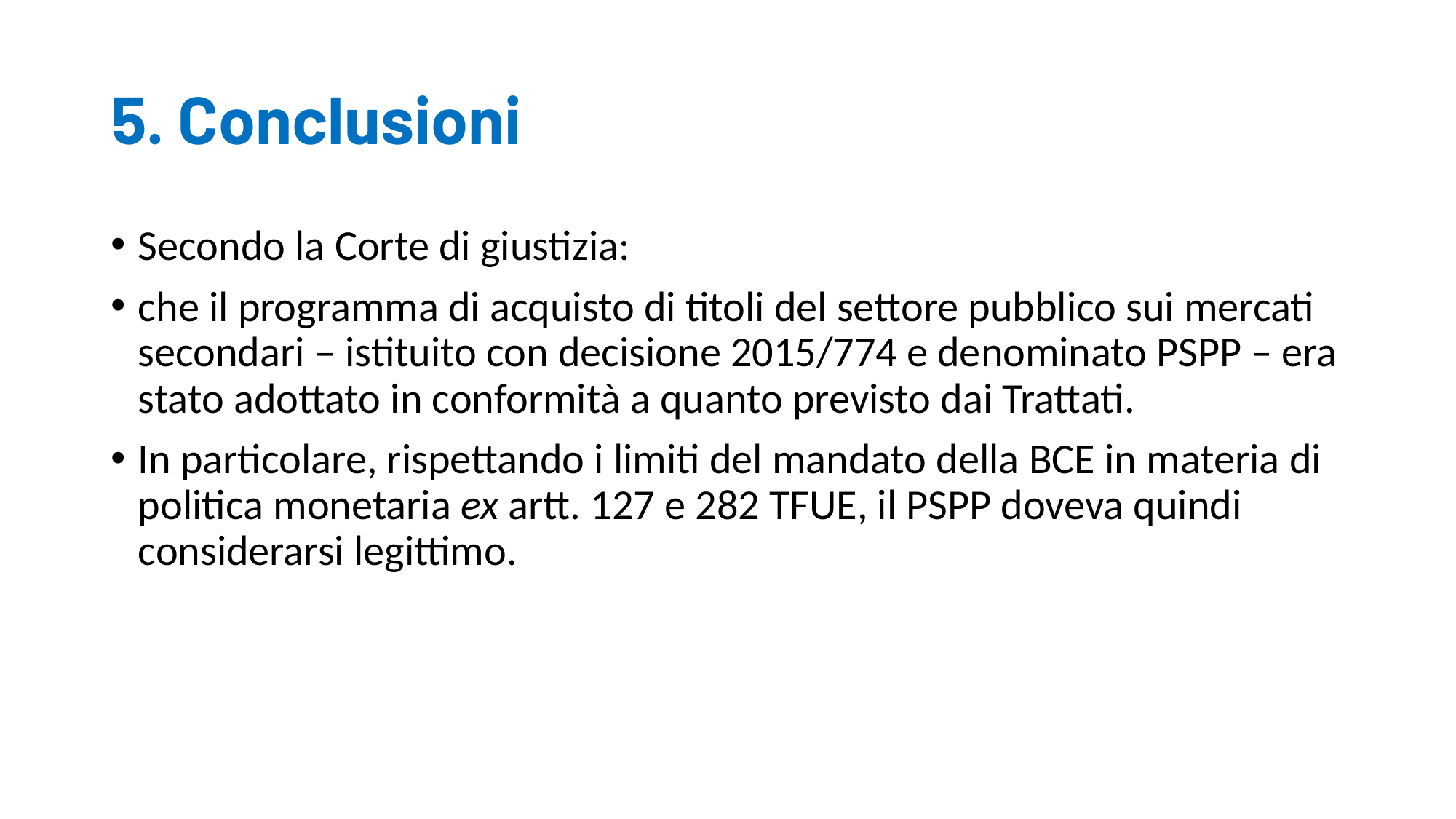

# 5. Conclusioni
Secondo la Corte di giustizia:
che il programma di acquisto di titoli del settore pubblico sui mercati secondari – istituito con decisione 2015/774 e denominato PSPP – era stato adottato in conformità a quanto previsto dai Trattati.
In particolare, rispettando i limiti del mandato della BCE in materia di politica monetaria ex artt. 127 e 282 TFUE, il PSPP doveva quindi considerarsi legittimo.